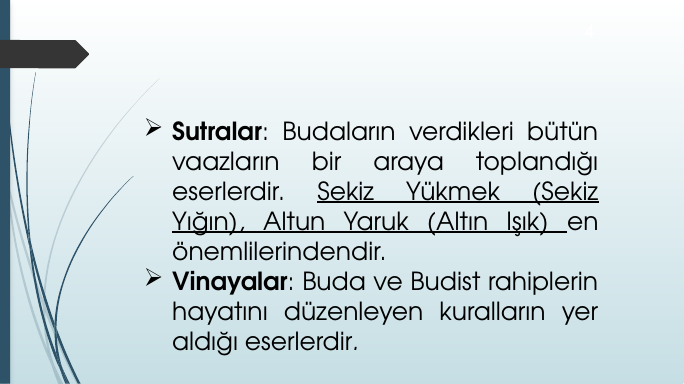

4
Sutralar: Budaların verdikleri bütün vaazların bir araya toplandığı eserlerdir. Sekiz Yükmek (Sekiz Yığın), Altun Yaruk (Altın Işık) en önemlilerindendir.
Vinayalar: Buda ve Budist rahiplerin hayatını düzenleyen kuralların yer aldığı eserlerdir.